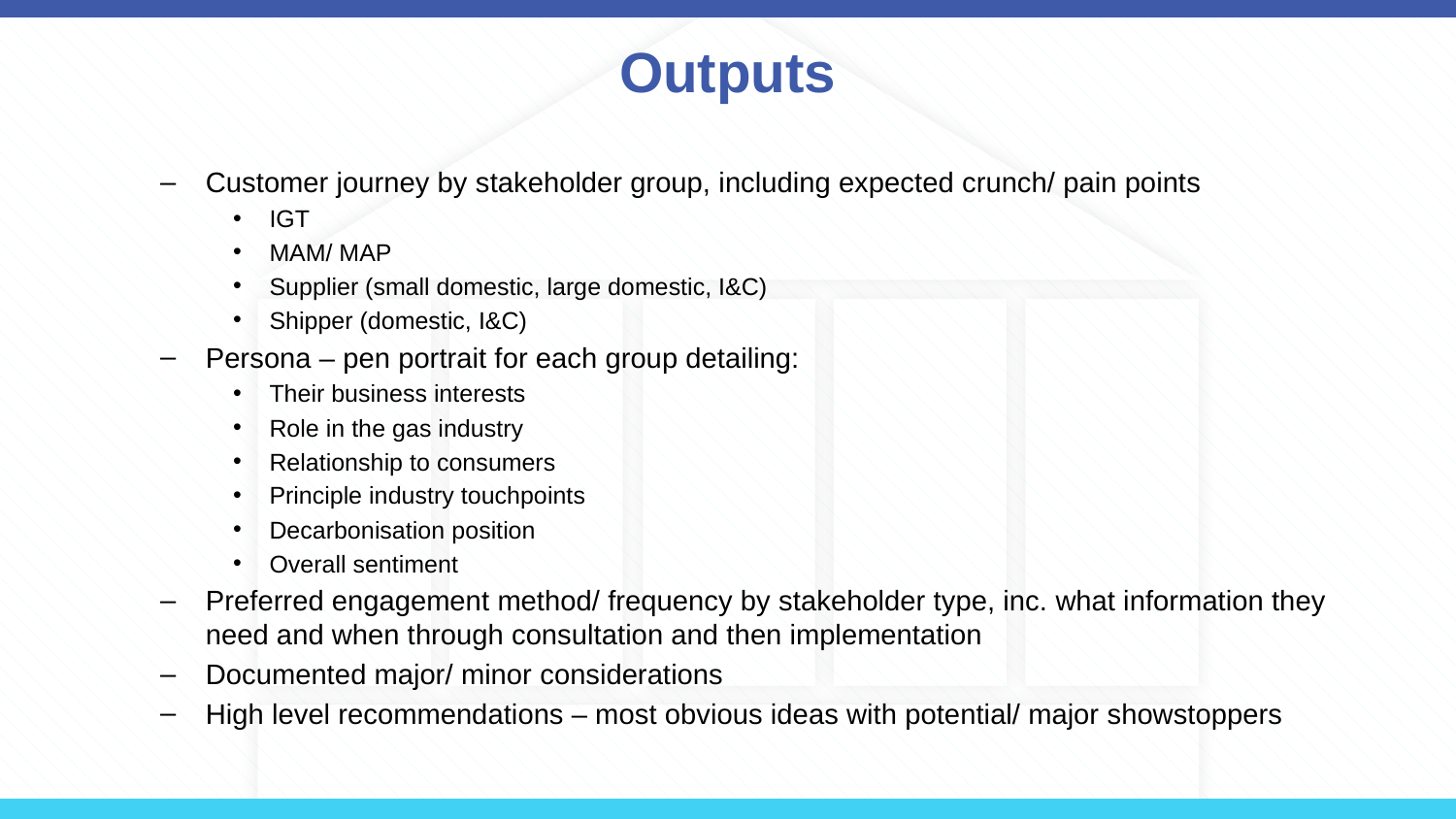

# Outputs
Customer journey by stakeholder group, including expected crunch/ pain points
IGT
MAM/ MAP
Supplier (small domestic, large domestic, I&C)
Shipper (domestic, I&C)
Persona – pen portrait for each group detailing:
Their business interests
Role in the gas industry
Relationship to consumers
Principle industry touchpoints
Decarbonisation position
Overall sentiment
Preferred engagement method/ frequency by stakeholder type, inc. what information they need and when through consultation and then implementation
Documented major/ minor considerations
High level recommendations – most obvious ideas with potential/ major showstoppers